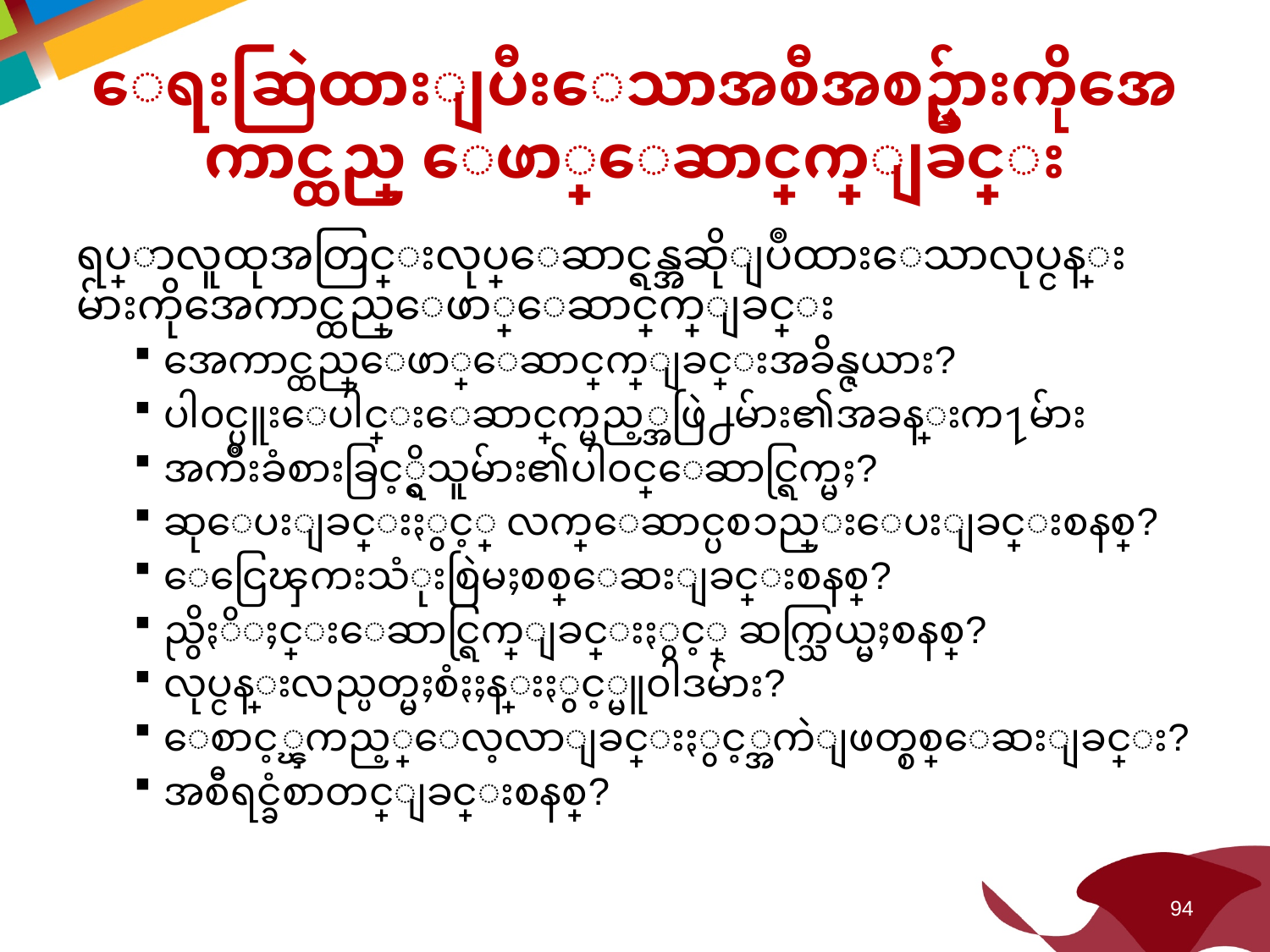

# ေရးဆြဲထားျပီးေသာအစီအစဥ္မ်ားကိုအေကာင္ထည္ ေဖာ္ေဆာင္ရြက္ျခင္း
ရပ္ရြာလူထုအတြင္းလုပ္ေဆာင္ရန္အဆိုျပဳထားေသာလုပ္ငန္း မ်ားကိုအေကာင္ထည္ေဖာ္ေဆာင္ရြက္ျခင္း
အေကာင္ထည္ေဖာ္ေဆာင္ရြက္ျခင္းအခ်ိန္ဇယား?
ပါ၀င္ပူးေပါင္းေဆာင္ရြက္မည့္အဖြဲ႕မ်ား၏အခန္းက႑မ်ား
အက်ိဳးခံစားခြင့္ရွိသူမ်ား၏ပါ၀င္ေဆာင္ရြက္မႈ?
ဆုေပးျခင္းႏွင့္ လက္ေဆာင္ပစၥည္းေပးျခင္းစနစ္?
ေငြေၾကးသံုးစြဲမႈစစ္ေဆးျခင္းစနစ္?
ညွိႏိႈင္းေဆာင္ရြက္ျခင္းႏွင့္ ဆက္သြယ္မႈစနစ္?
လုပ္ငန္းလည္ပတ္မႈစံႏႈန္းႏွင့္မူ၀ါဒမ်ား?
ေစာင့္ၾကည့္ေလ့လာျခင္းႏွင့္အကဲျဖတ္စစ္ေဆးျခင္း?
အစီရင္ခံစာတင္ျခင္းစနစ္?
94